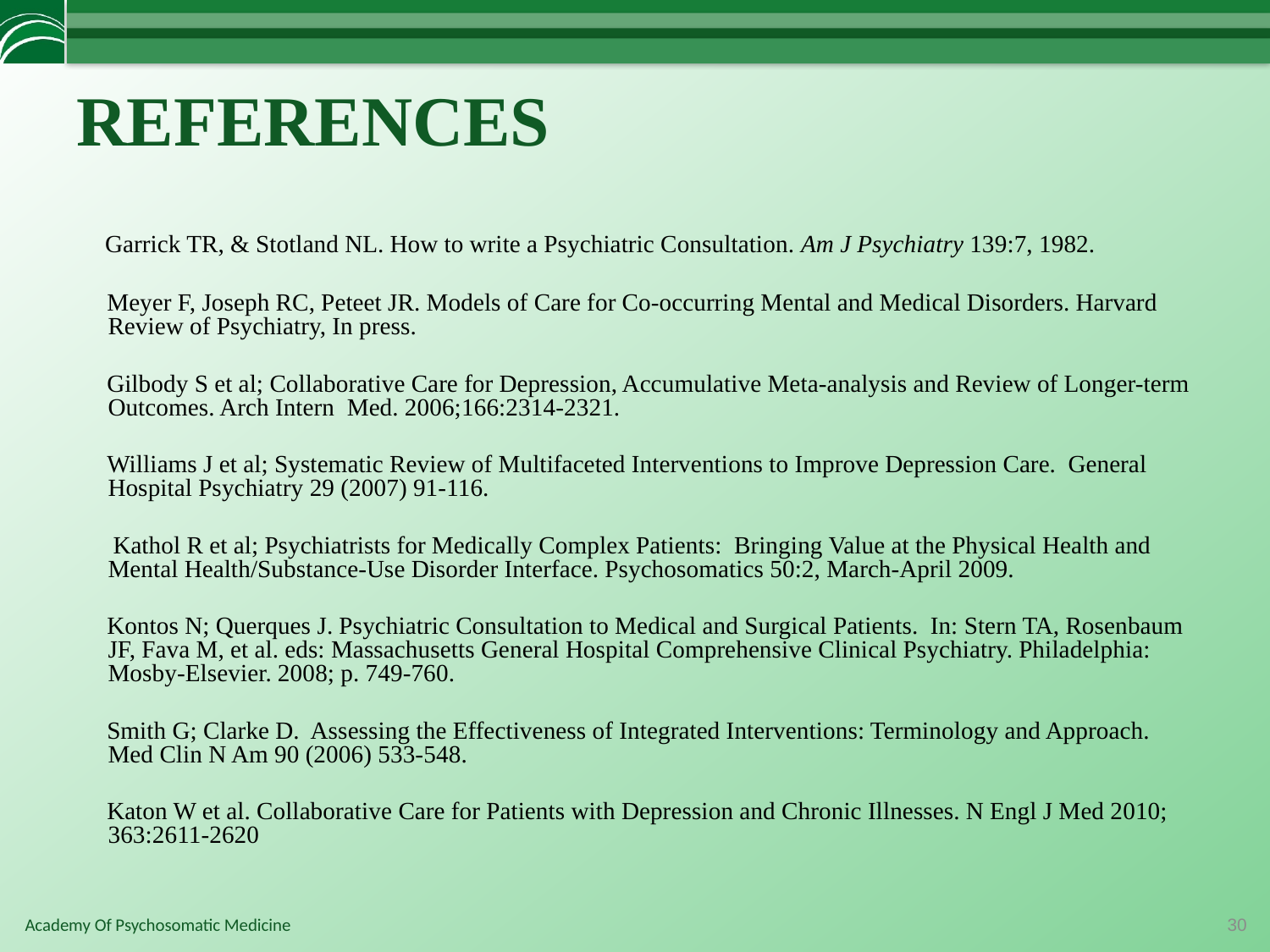

# REFERENCES
    Garrick TR, & Stotland NL. How to write a Psychiatric Consultation. Am J Psychiatry 139:7, 1982.

     Meyer F, Joseph RC, Peteet JR. Models of Care for Co-occurring Mental and Medical Disorders. Harvard Review of Psychiatry, In press.

     Gilbody S et al; Collaborative Care for Depression, Accumulative Meta-analysis and Review of Longer-term Outcomes. Arch Intern  Med. 2006;166:2314-2321.

     Williams J et al; Systematic Review of Multifaceted Interventions to Improve Depression Care.  General Hospital Psychiatry 29 (2007) 91-116.

      Kathol R et al; Psychiatrists for Medically Complex Patients:  Bringing Value at the Physical Health and Mental Health/Substance-Use Disorder Interface. Psychosomatics 50:2, March-April 2009.

     Kontos N; Querques J. Psychiatric Consultation to Medical and Surgical Patients.  In: Stern TA, Rosenbaum JF, Fava M, et al. eds: Massachusetts General Hospital Comprehensive Clinical Psychiatry. Philadelphia: Mosby-Elsevier. 2008; p. 749-760.

     Smith G; Clarke D.  Assessing the Effectiveness of Integrated Interventions: Terminology and Approach. Med Clin N Am 90 (2006) 533-548.

     Katon W et al. Collaborative Care for Patients with Depression and Chronic Illnesses. N Engl J Med 2010; 363:2611-2620

30